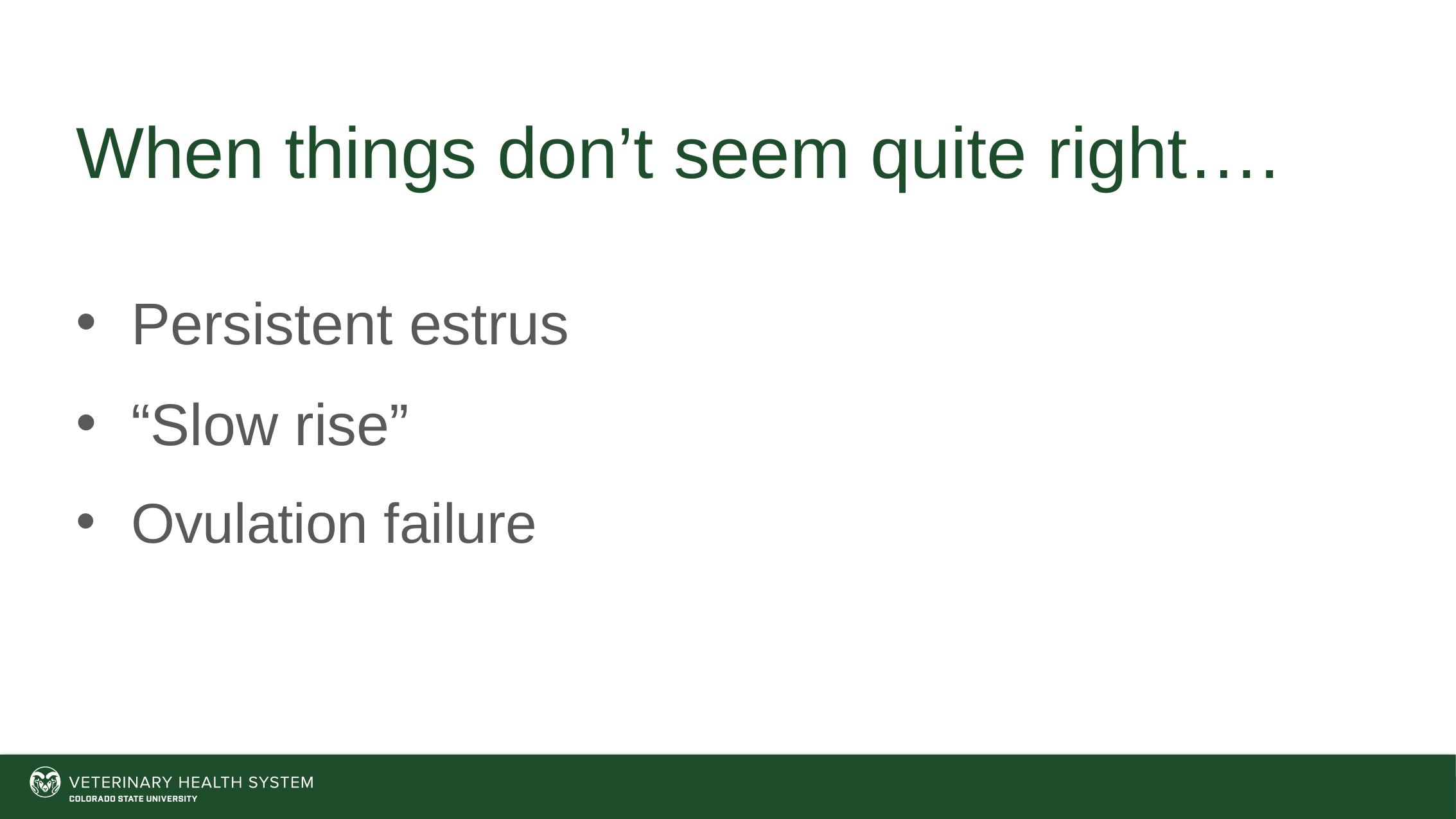

# When things don’t seem quite right….
Persistent estrus
“Slow rise”
Ovulation failure